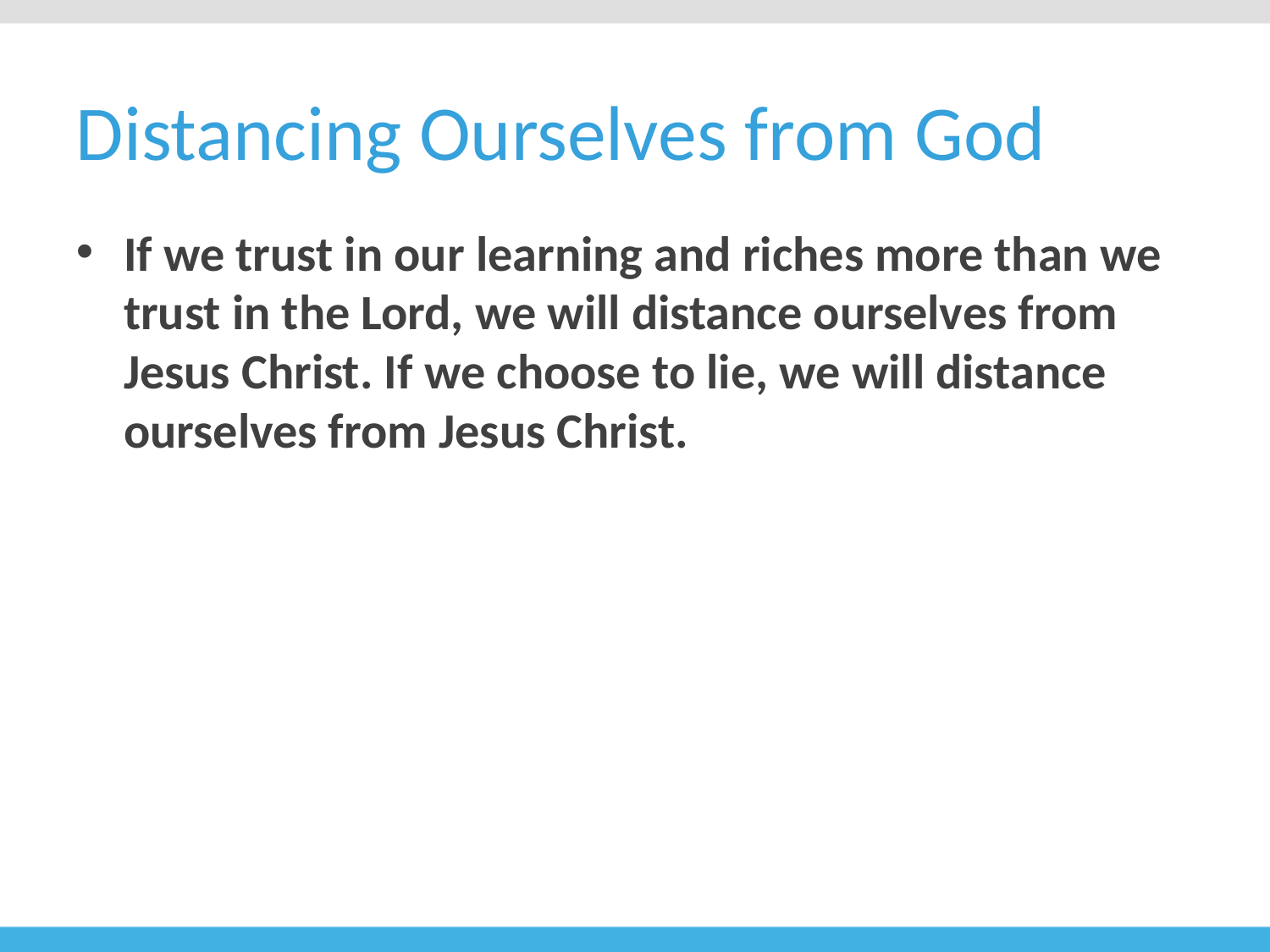

# Distancing Ourselves from God
If we trust in our learning and riches more than we trust in the Lord, we will distance ourselves from Jesus Christ. If we choose to lie, we will distance ourselves from Jesus Christ.